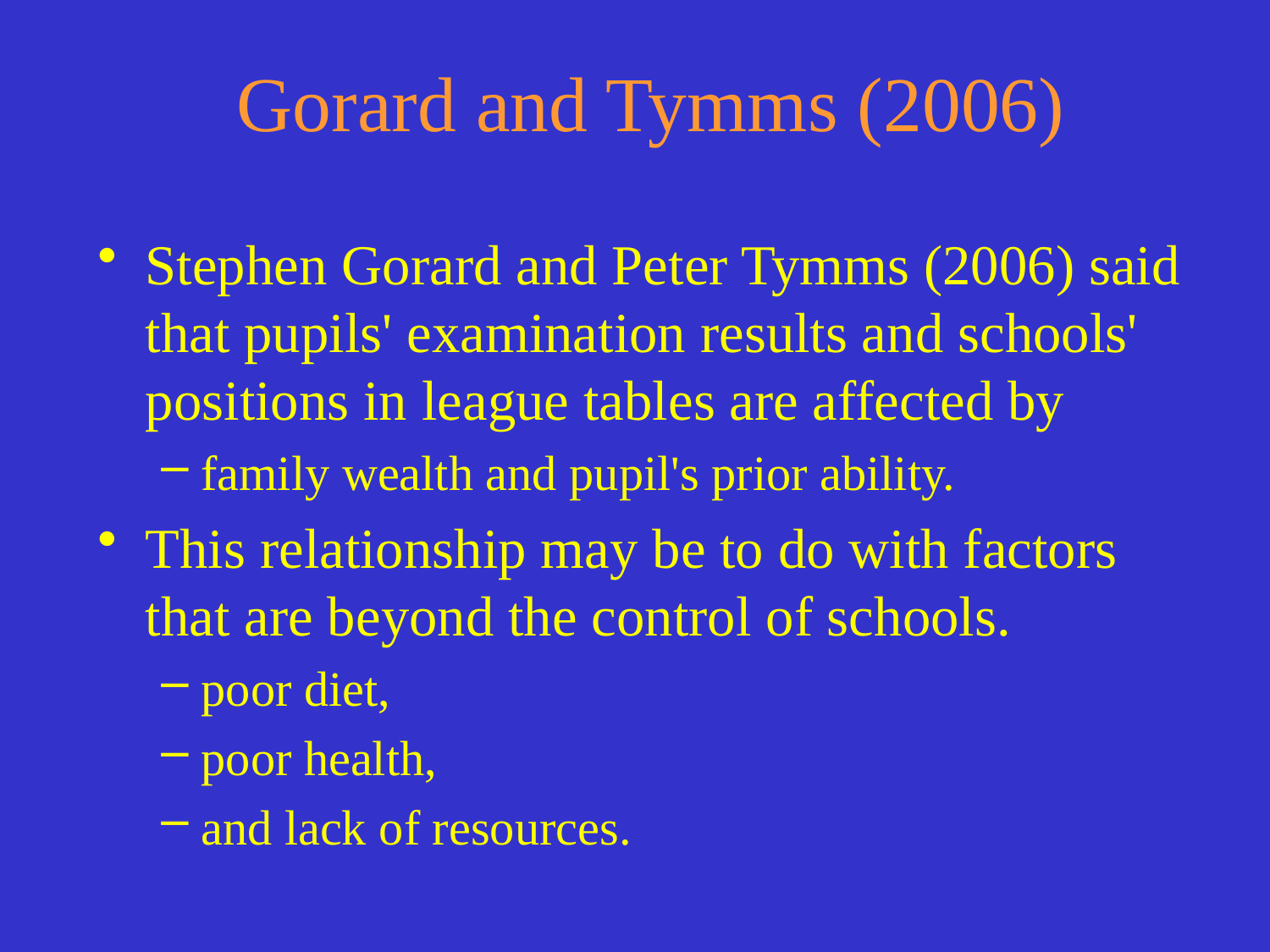

# Gorard and Tymms (2006)
Stephen Gorard and Peter Tymms (2006) said that pupils' examination results and schools' positions in league tables are affected by
family wealth and pupil's prior ability.
This relationship may be to do with factors that are beyond the control of schools.
poor diet,
poor health,
and lack of resources.